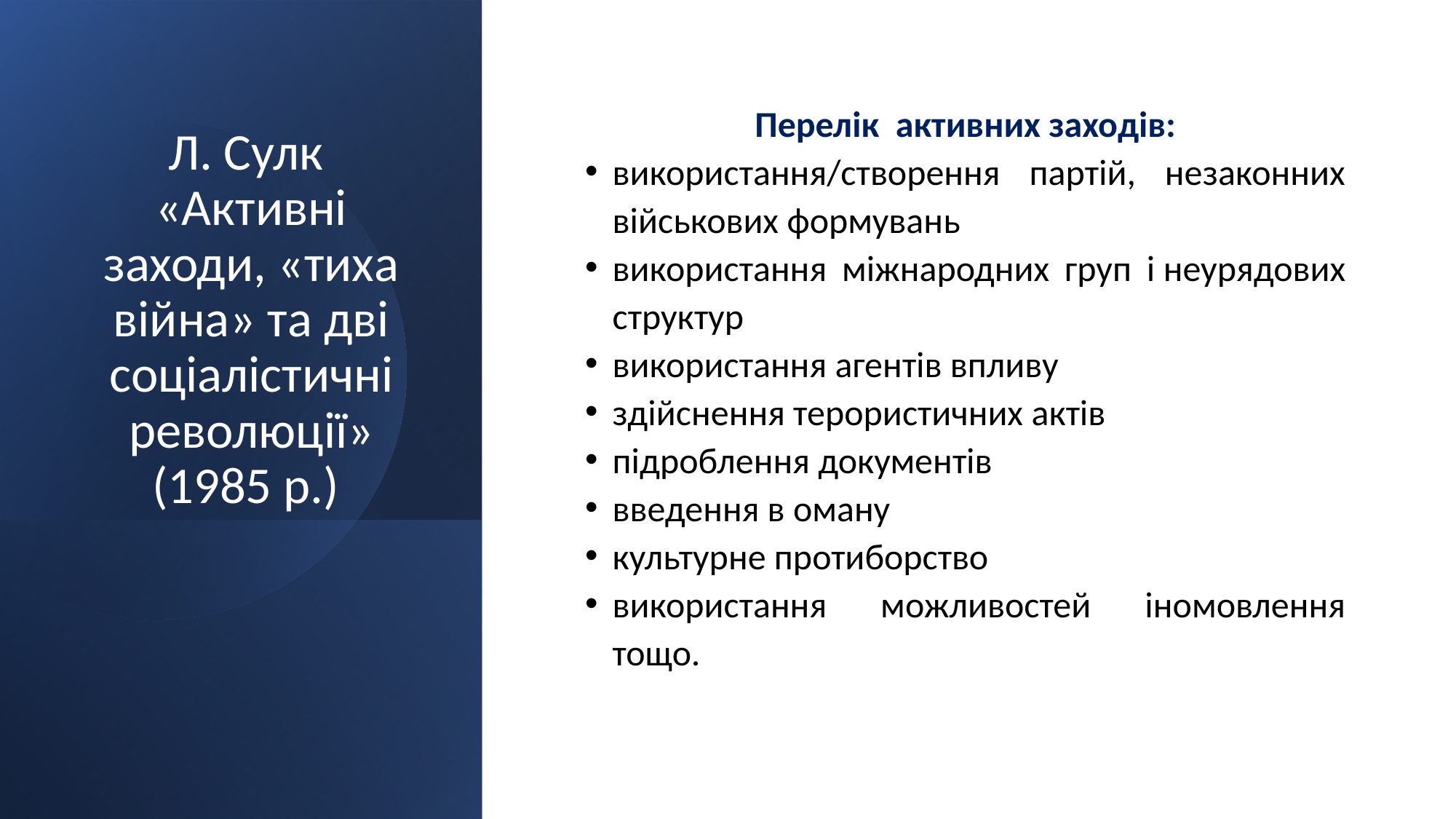

Перелік  активних заходів:
використання/створення партій, незаконних військових формувань
використання міжнародних груп і неурядових структур
використання агентів впливу
здійснення терористичних актів
підроблення документів
введення в оману
культурне протиборство
використання можливостей іномовлення тощо.

# Л. Сулк «Активні заходи, «тиха війна» та дві соціалістичні революції» (1985 р.)